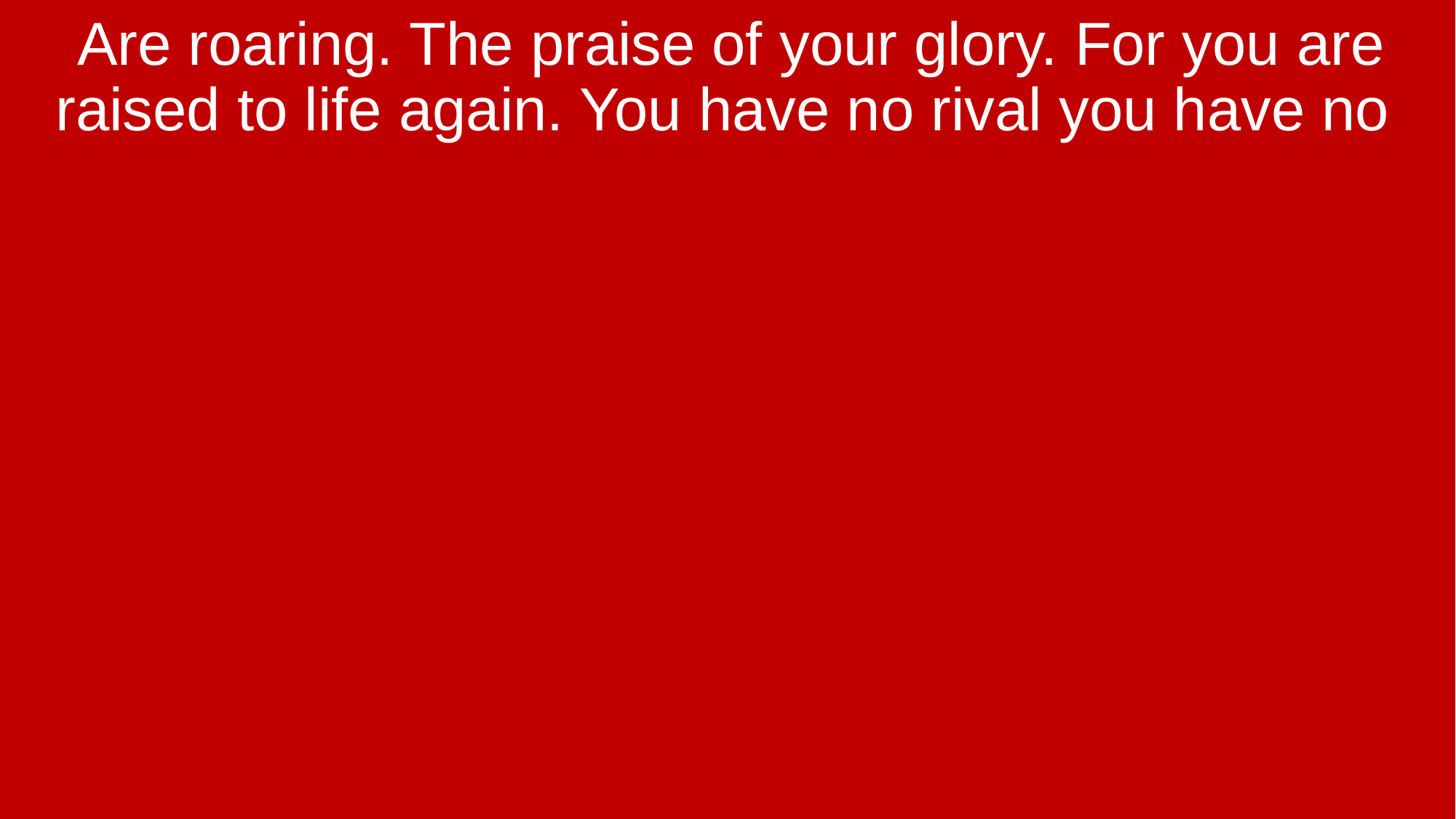

Are roaring. The praise of your glory. For you are raised to life again. You have no rival you have no